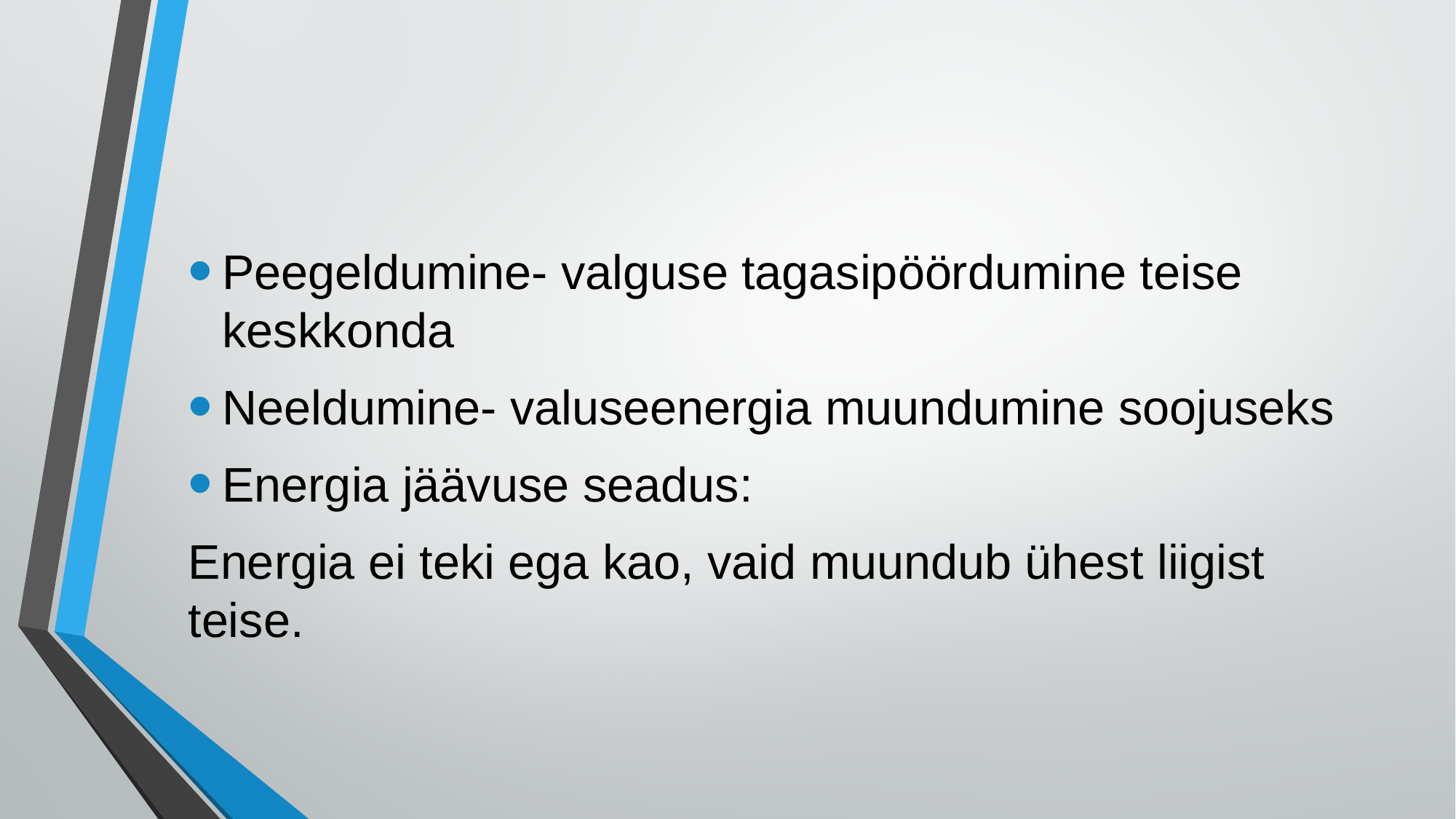

#
Peegeldumine- valguse tagasipöördumine teise keskkonda
Neeldumine- valuseenergia muundumine soojuseks
Energia jäävuse seadus:
Energia ei teki ega kao, vaid muundub ühest liigist teise.